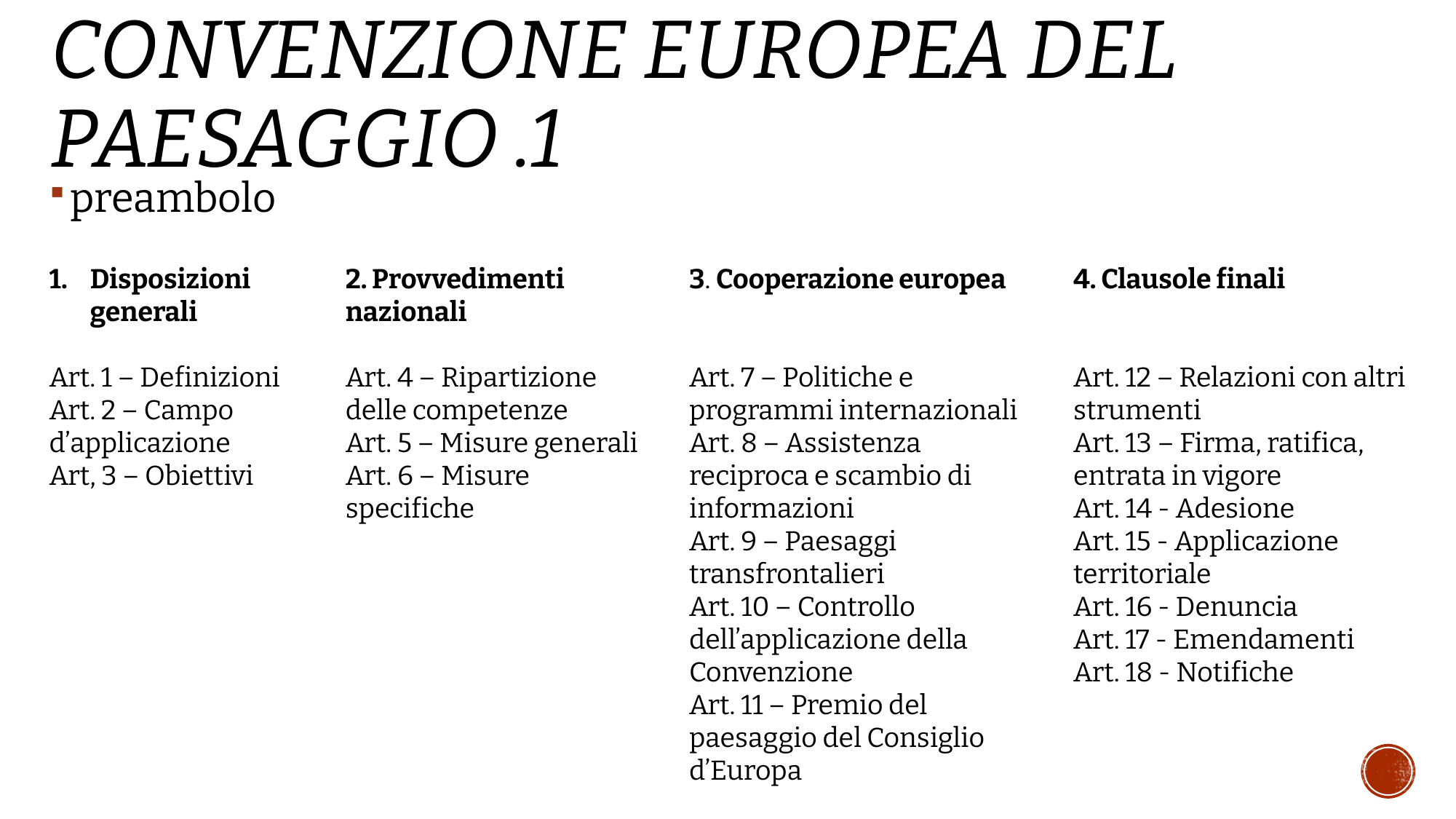

# Convenzione europea del Paesaggio .1
preambolo
Disposizioni generali

Art. 1 – Definizioni
Art. 2 – Campo d’applicazione
Art, 3 – Obiettivi

4. Clausole finali

Art. 12 – Relazioni con altri strumenti
Art. 13 – Firma, ratifica, entrata in vigore
Art. 14 - Adesione
Art. 15 - Applicazione territoriale
Art. 16 - Denuncia
Art. 17 - Emendamenti
Art. 18 - Notifiche

2. Provvedimenti nazionali

Art. 4 – Ripartizione delle competenze
Art. 5 – Misure generali
Art. 6 – Misure specifiche

3. Cooperazione europea

Art. 7 – Politiche e programmi internazionali
Art. 8 – Assistenza reciproca e scambio di informazioni
Art. 9 – Paesaggi transfrontalieri
Art. 10 – Controllo dell’applicazione della Convenzione
Art. 11 – Premio del paesaggio del Consiglio d’Europa